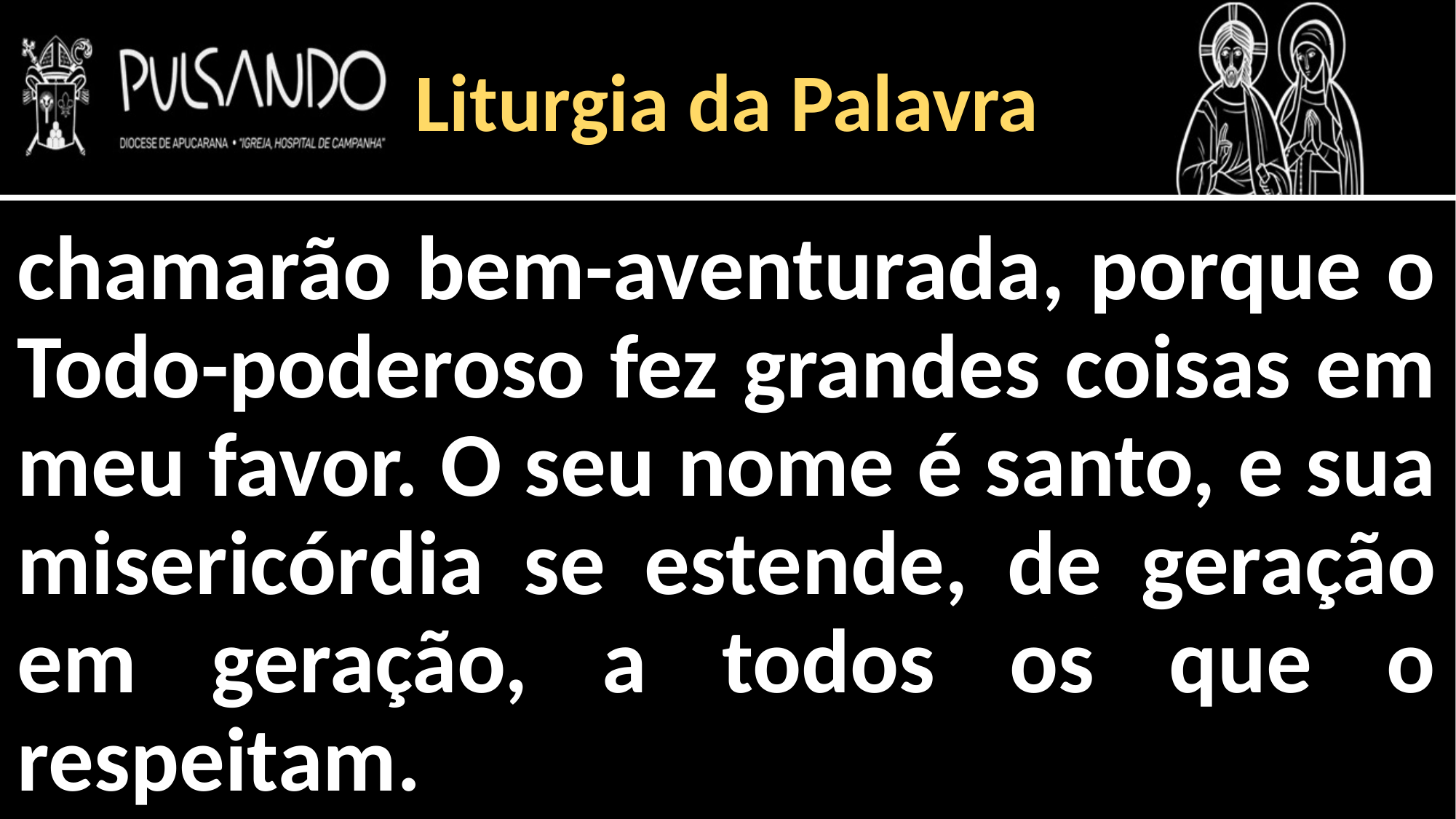

Liturgia da Palavra
chamarão bem-aventurada, porque o Todo-poderoso fez grandes coisas em meu favor. O seu nome é santo, e sua misericórdia se estende, de geração em geração, a todos os que o respeitam.